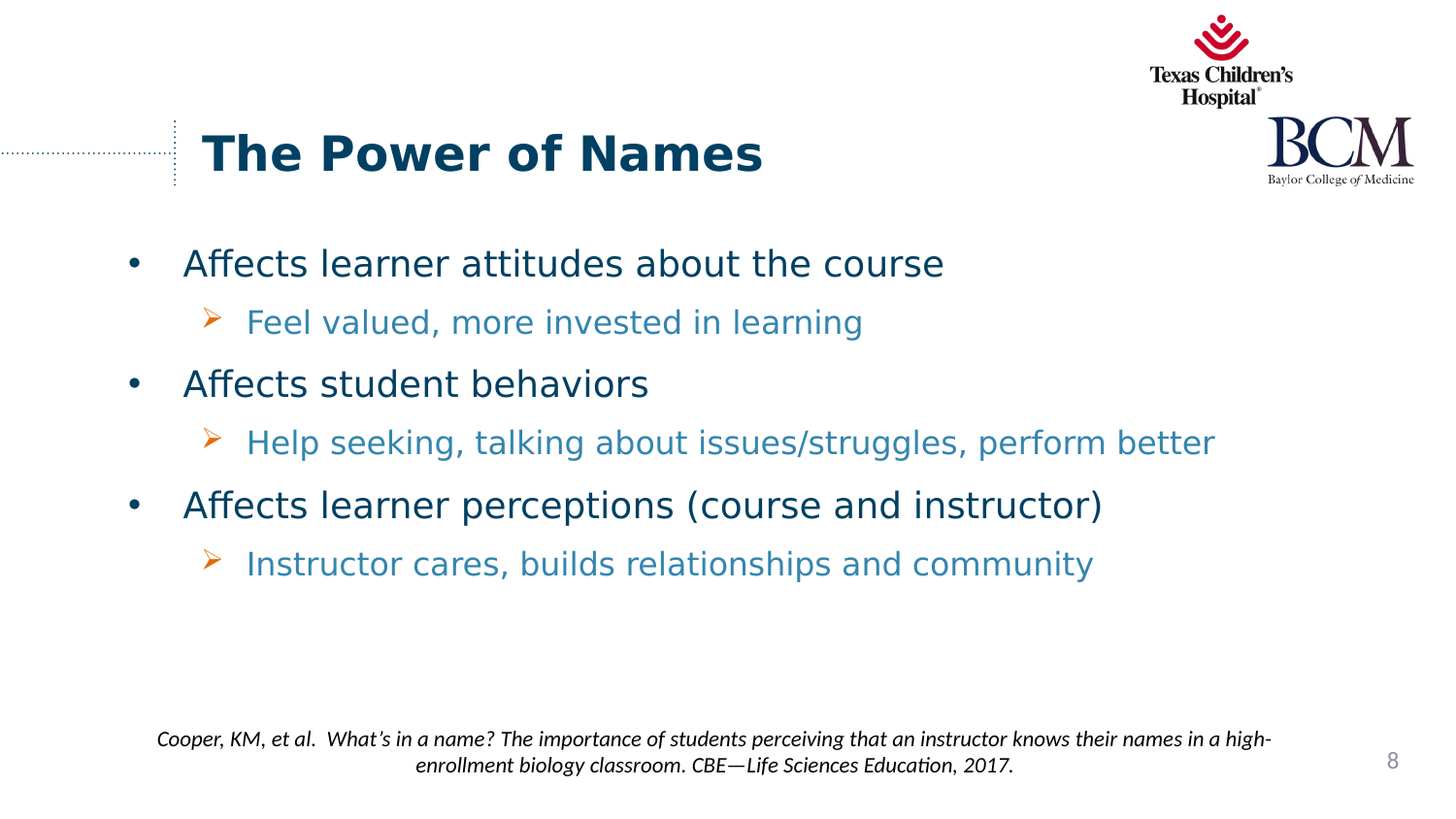

# The Power of Names
Affects learner attitudes about the course
Feel valued, more invested in learning
Affects student behaviors
Help seeking, talking about issues/struggles, perform better
Affects learner perceptions (course and instructor)
Instructor cares, builds relationships and community
Cooper, KM, et al.  What’s in a name? The importance of students perceiving that an instructor knows their names in a high-enrollment biology classroom. CBE—Life Sciences Education, 2017.
8